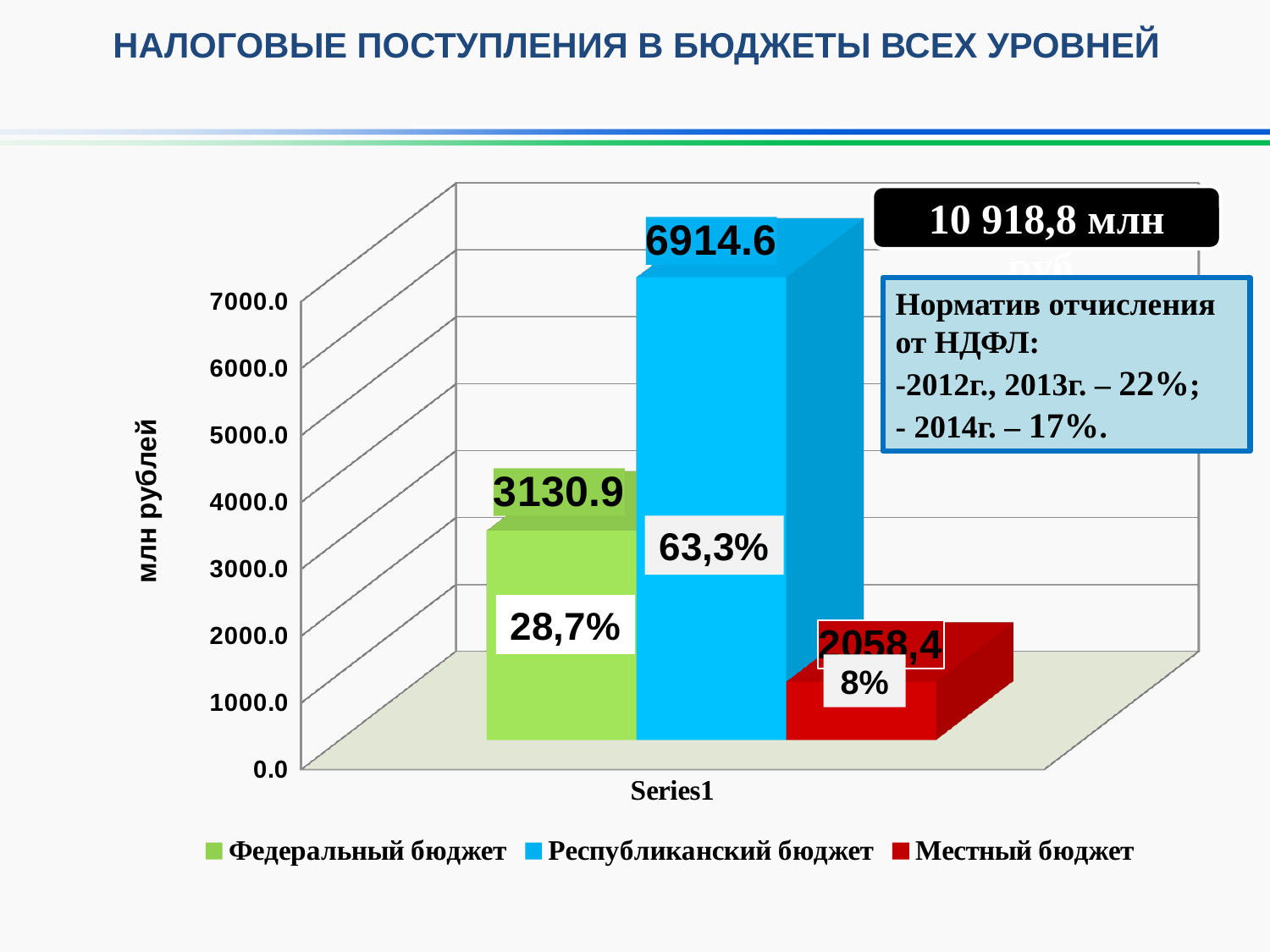

НАЛОГОВЫЕ ПОСТУПЛЕНИЯ В БЮДЖЕТЫ ВСЕХ УРОВНЕЙ

[unsupported chart]

Норматив отчисления от НДФЛ:
-2012г., 2013г. – 22%;
- 2014г. – 17%.
63,3%
28,7%
8%